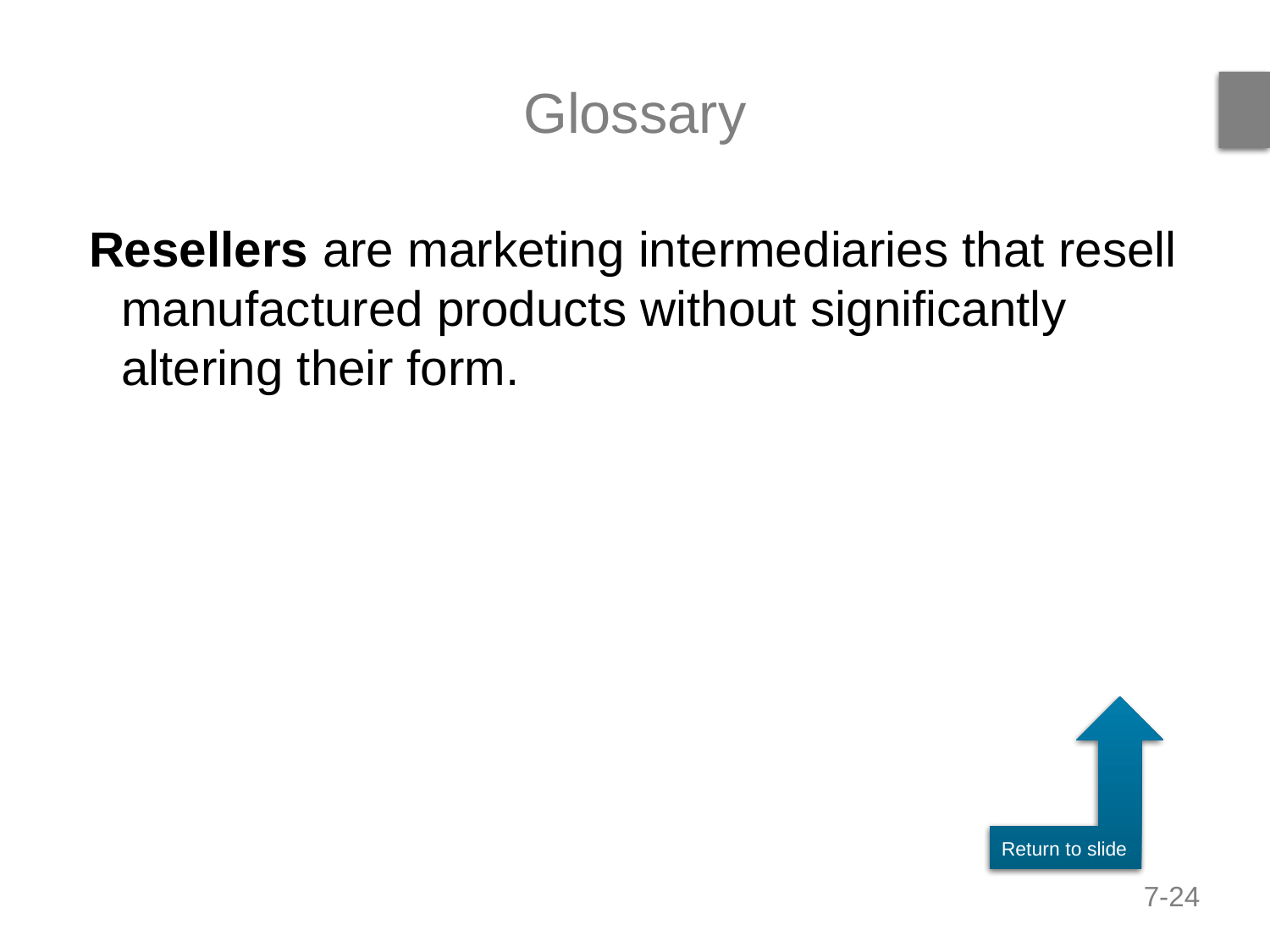

# Glossary
Resellers are marketing intermediaries that resell manufactured products without significantly altering their form.